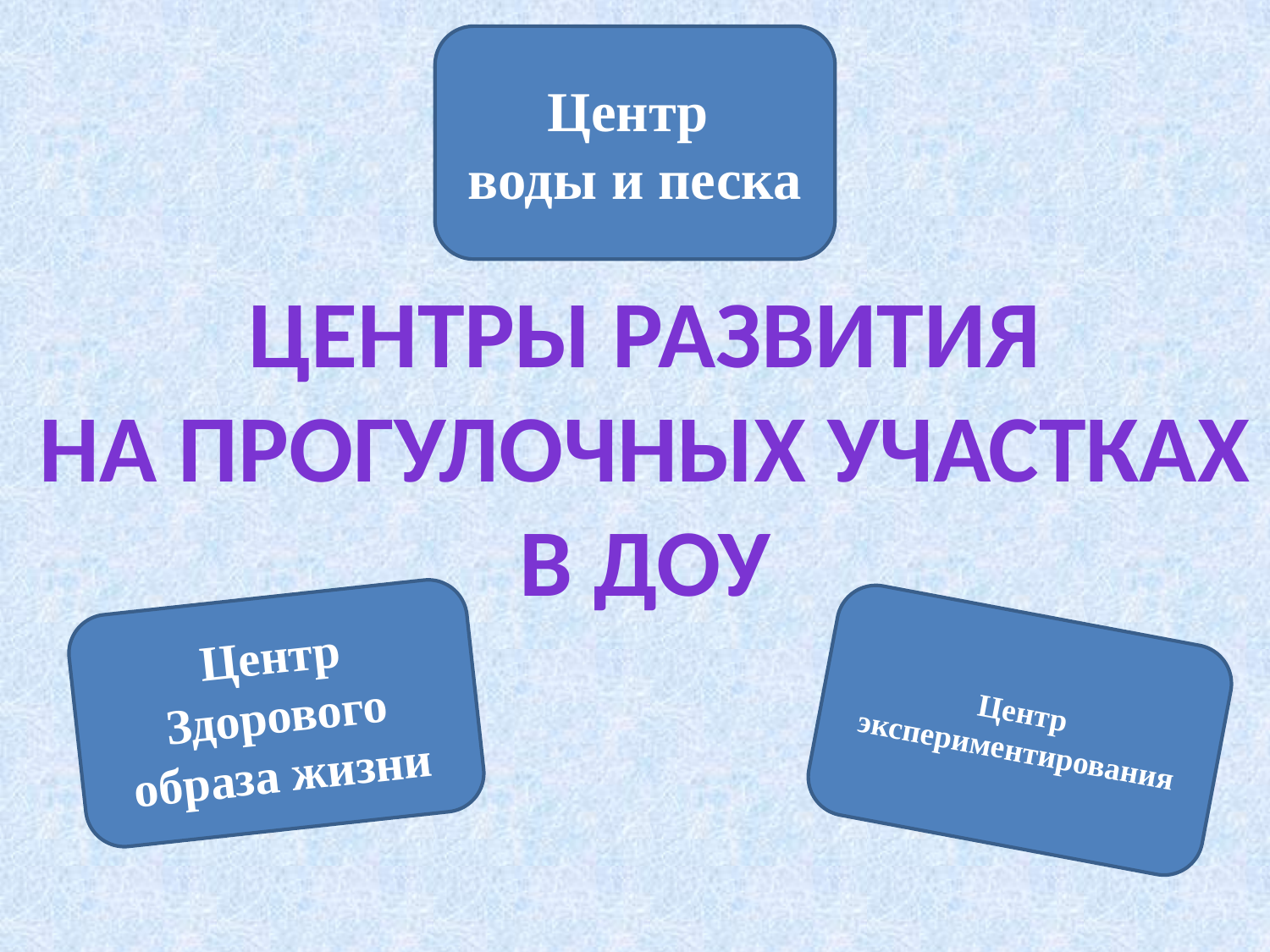

Центр
воды и песка
Центры развития
На прогулочных участках
В доу
Центр
Здорового образа жизни
Центр экспериментирования